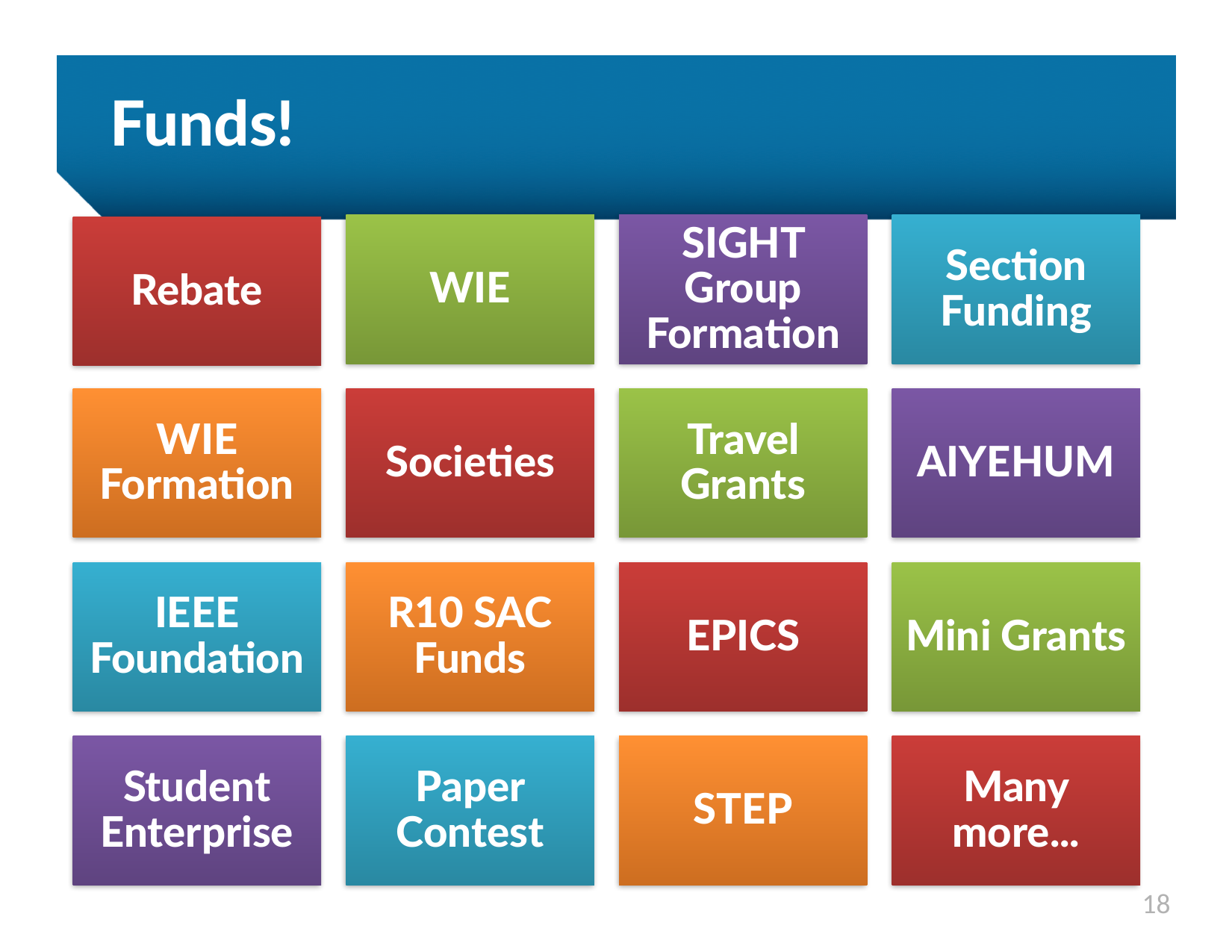

# Funds!
Rebate
WIE
SIGHT Group Formation
Section Funding
WIE Formation
Societies
Travel Grants
AIYEHUM
IEEE Foundation
R10 SAC Funds
EPICS
Mini Grants
Student Enterprise
Paper Contest
STEP
Many more...
18